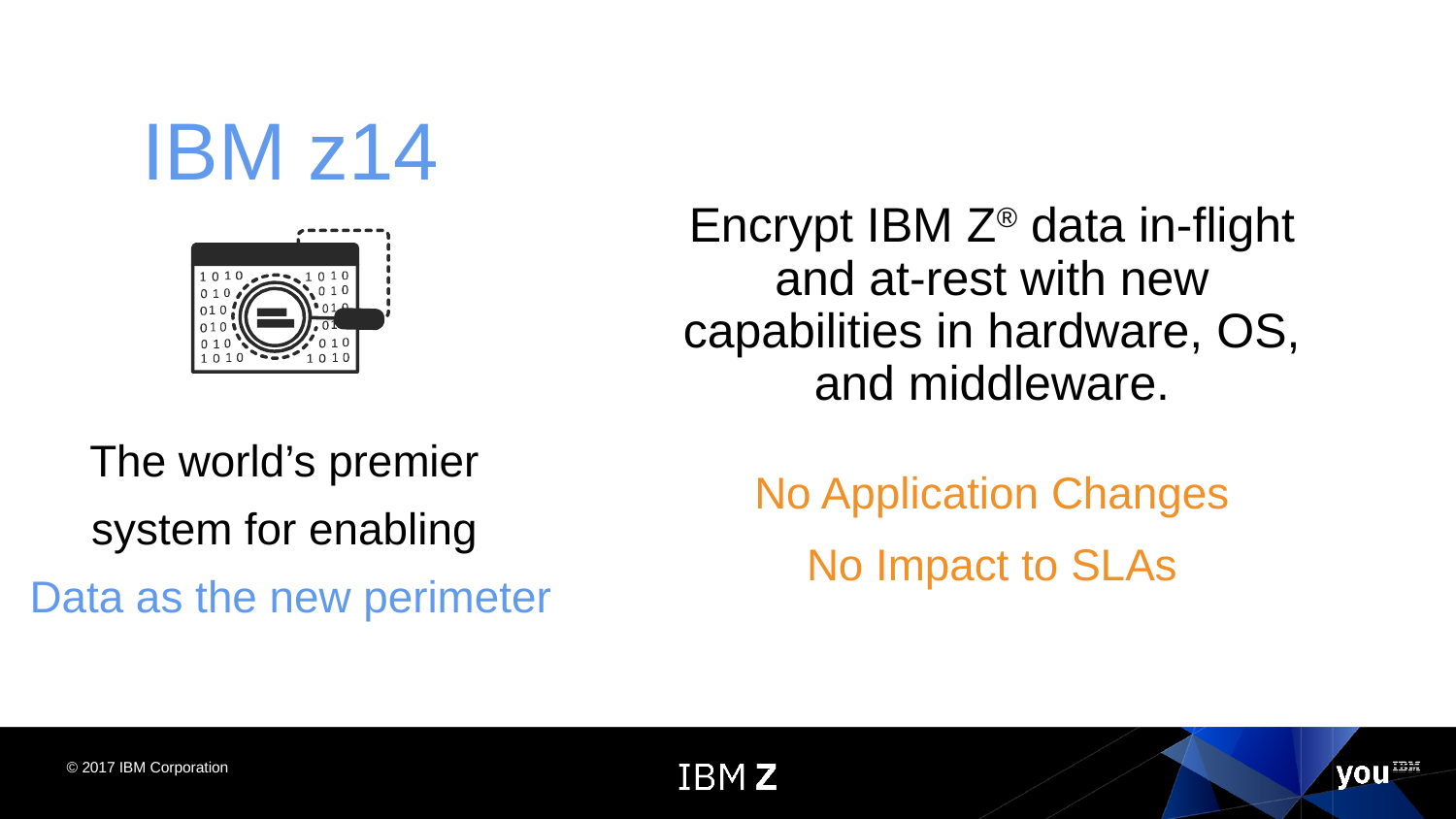

IBM z14
Encrypt IBM Z® data in-flight and at-rest with new capabilities in hardware, OS, and middleware.

The world’s premier
system for enabling
Data as the new perimeter
No Application Changes
No Impact to SLAs